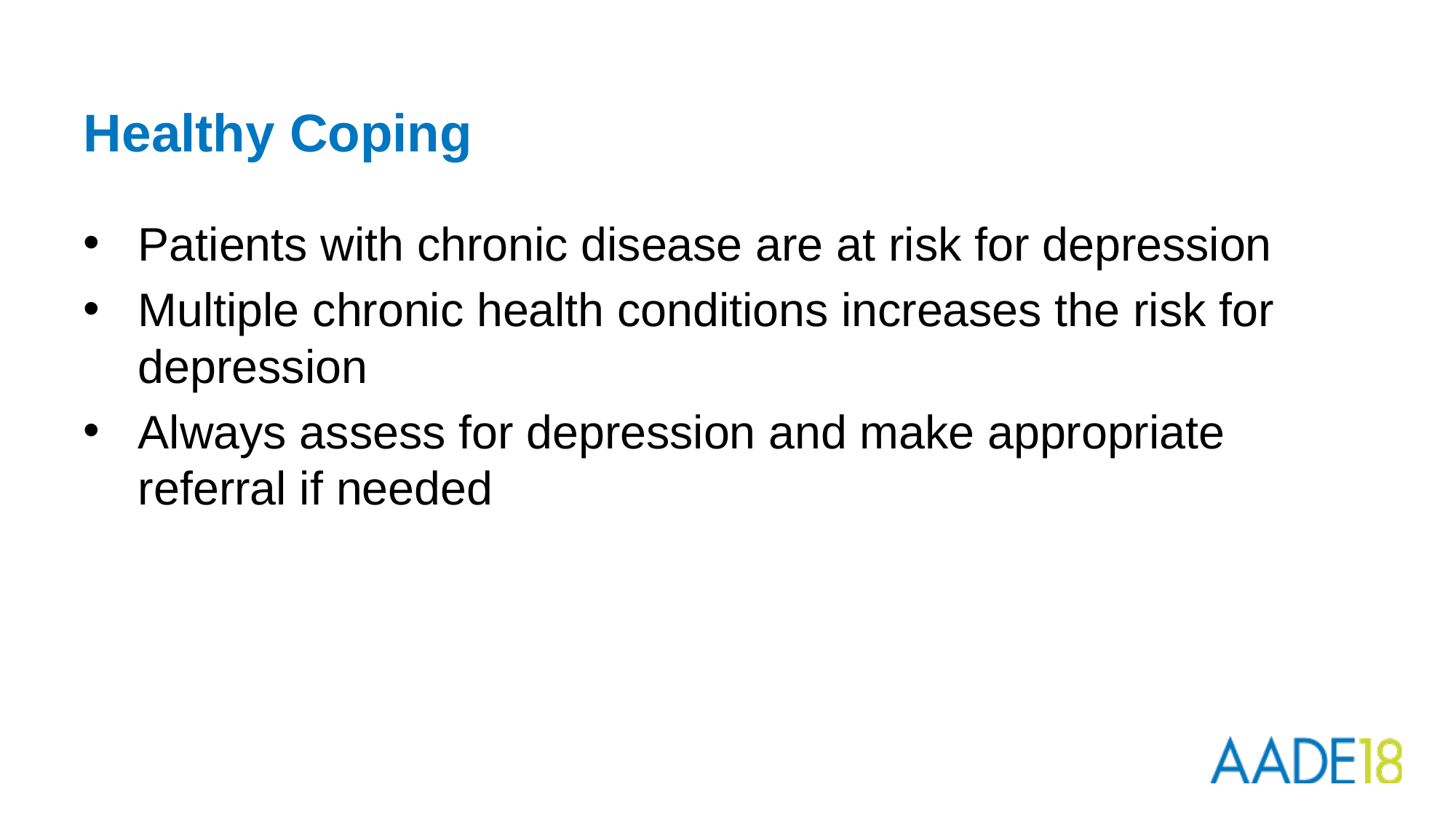

# Healthy Coping
Patients with chronic disease are at risk for depression
Multiple chronic health conditions increases the risk for depression
Always assess for depression and make appropriate referral if needed